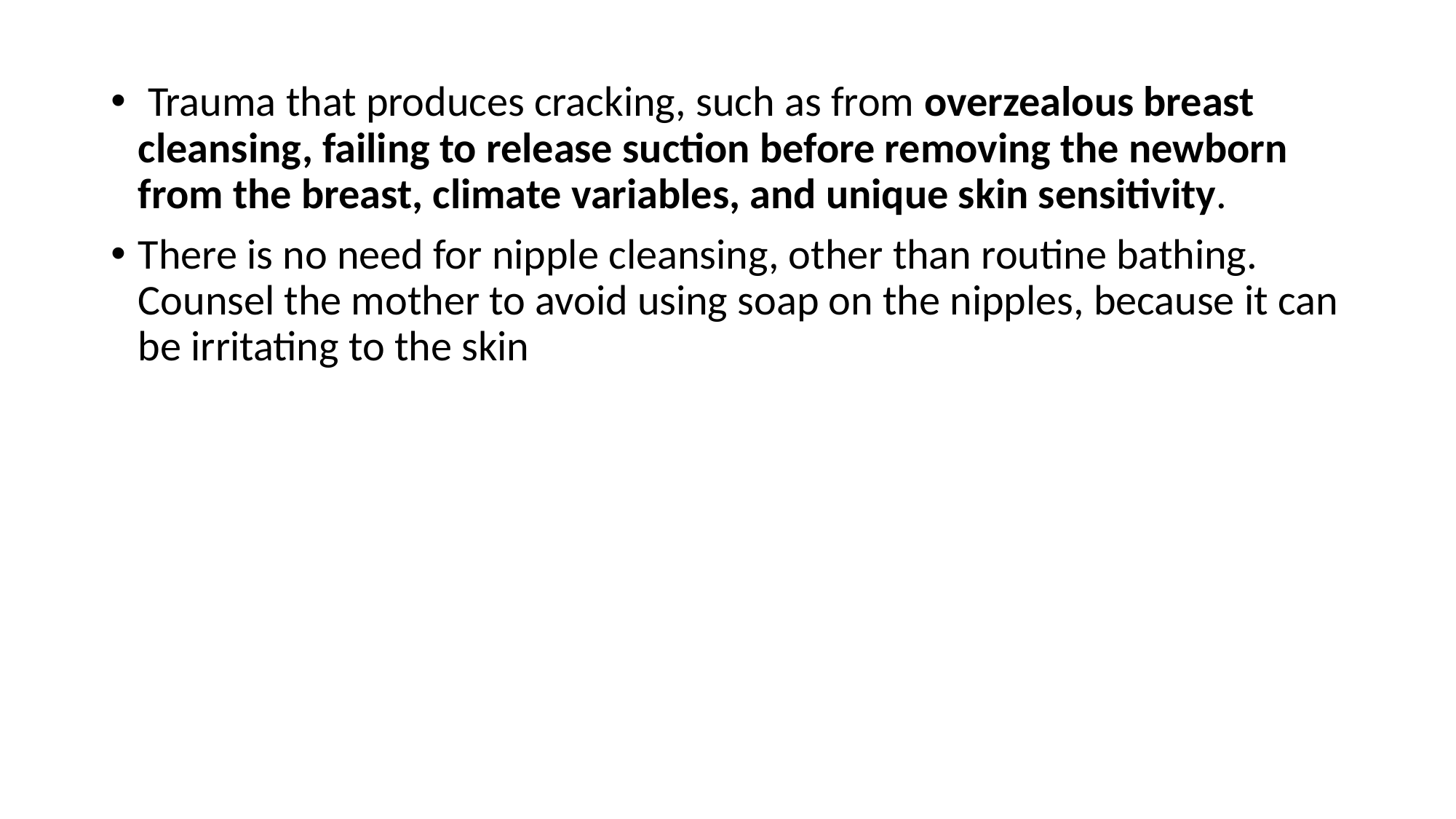

#
 Trauma that produces cracking, such as from overzealous breast cleansing, failing to release suction before removing the newborn from the breast, climate variables, and unique skin sensitivity.
There is no need for nipple cleansing, other than routine bathing. Counsel the mother to avoid using soap on the nipples, because it can be irritating to the skin